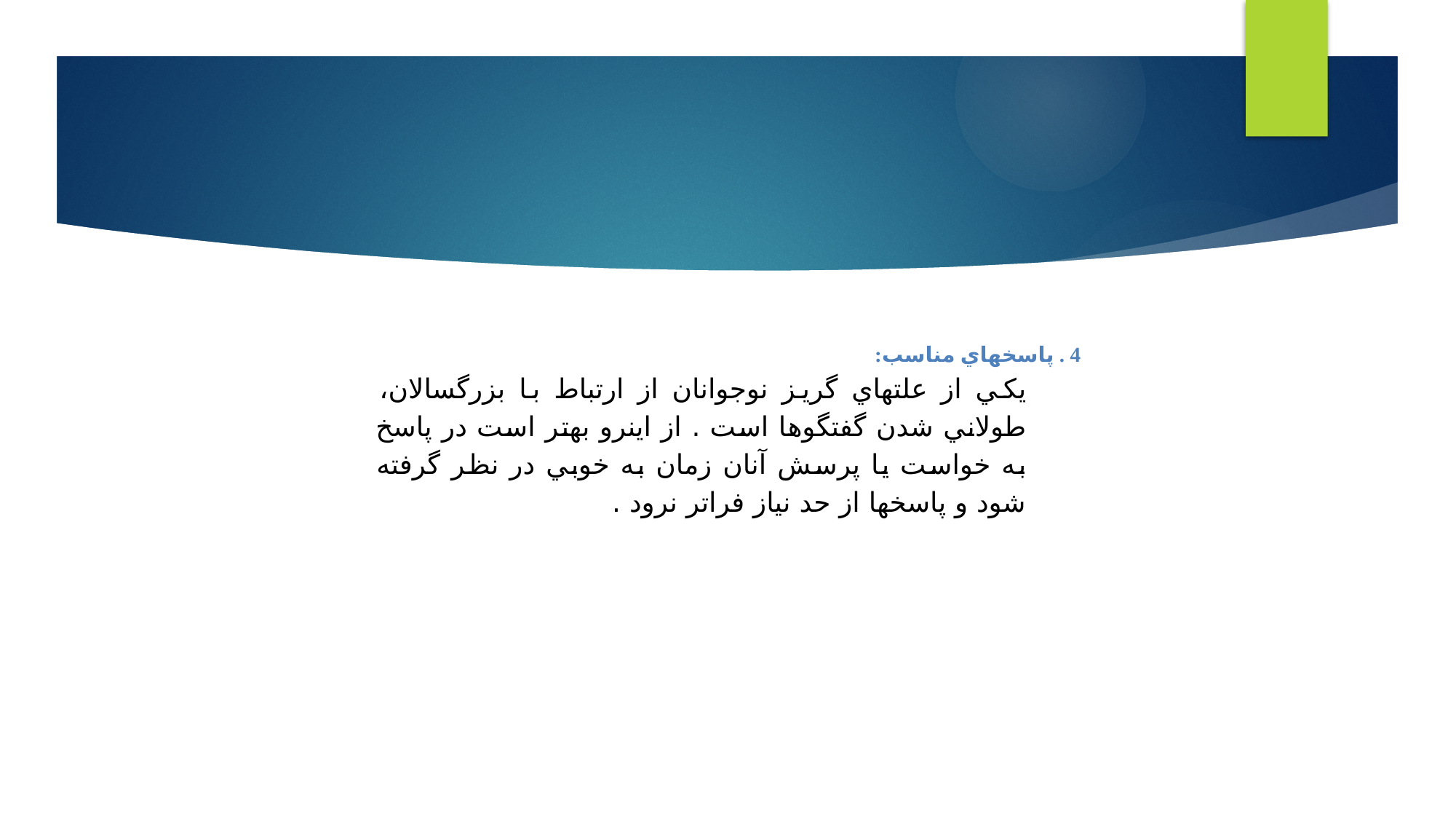

#
4 . پاسخهاي مناسب:
يكي از علتهاي گريز نوجوانان از ارتباط با بزرگسالان، طولاني شدن گفتگوها است . از اينرو بهتر است در پاسخ به خواست يا پرسش آنان زمان به خوبي در نظر گرفته شود و پاسخها از حد نياز فراتر نرود .